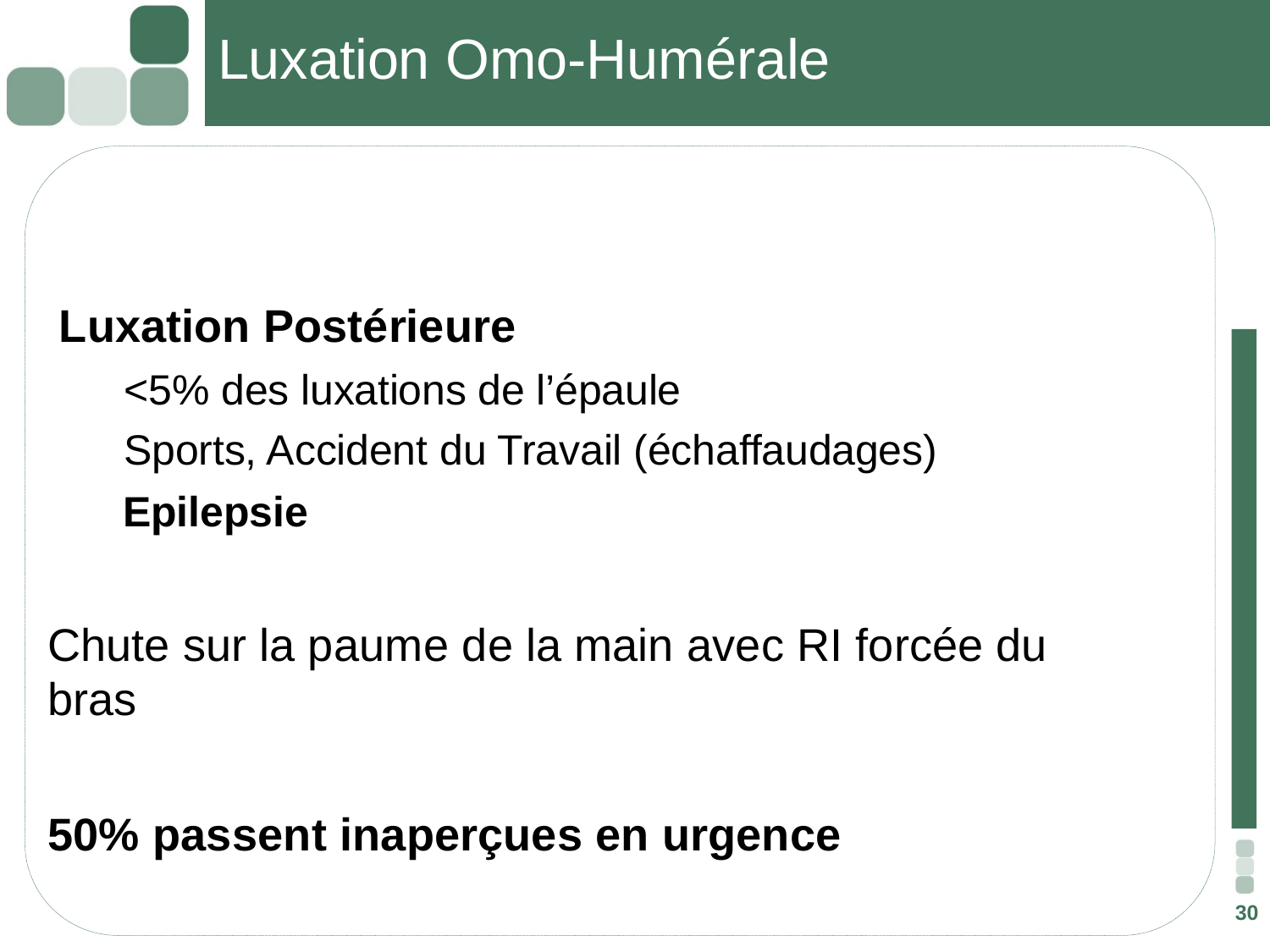

# Luxation Omo-Humérale
 Luxation Postérieure
 <5% des luxations de l’épaule
 Sports, Accident du Travail (échaffaudages)
 Epilepsie

Chute sur la paume de la main avec RI forcée du bras

50% passent inaperçues en urgence

30